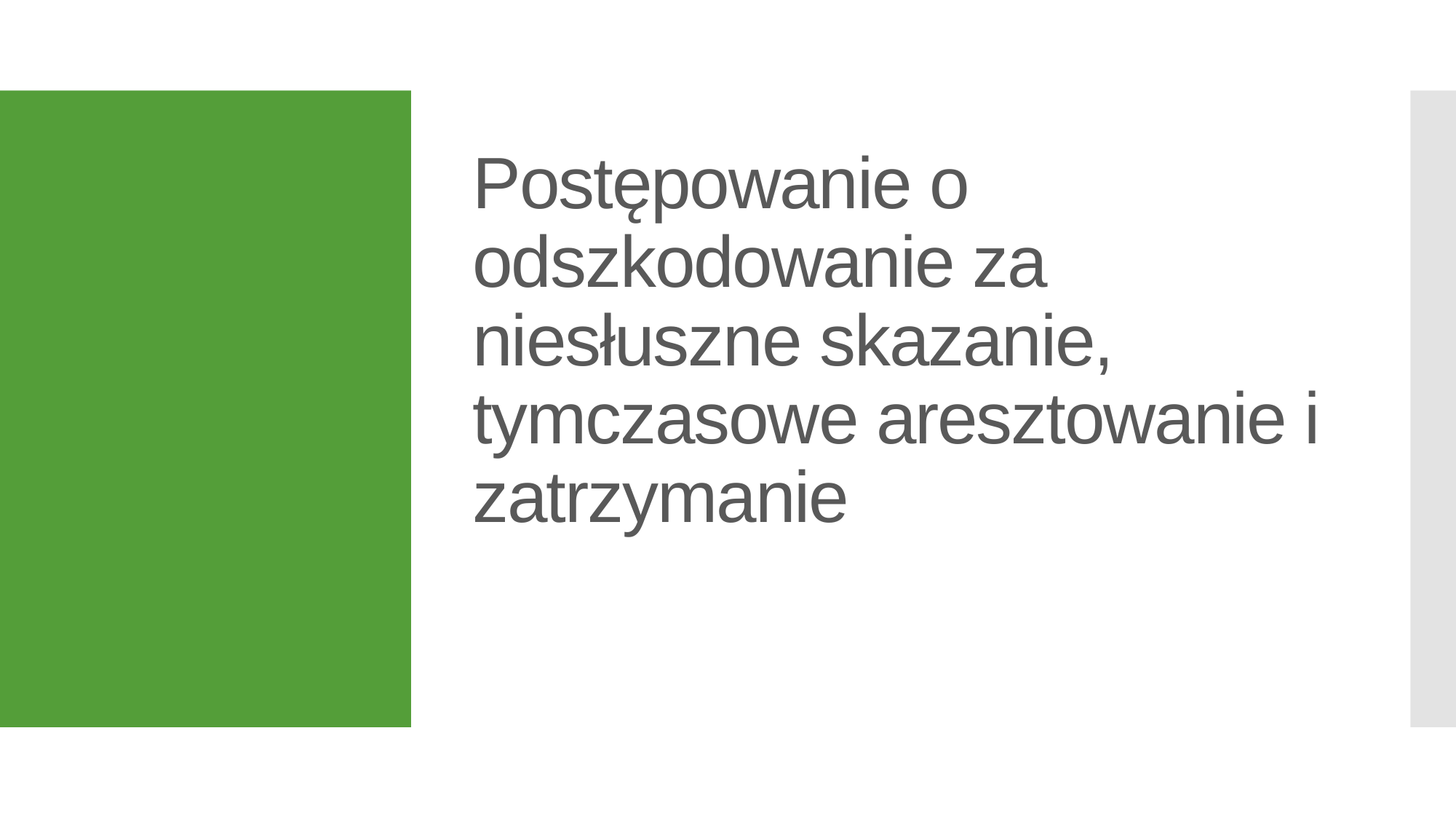

# Postępowanie o odszkodowanie za niesłuszne skazanie, tymczasowe aresztowanie i zatrzymanie